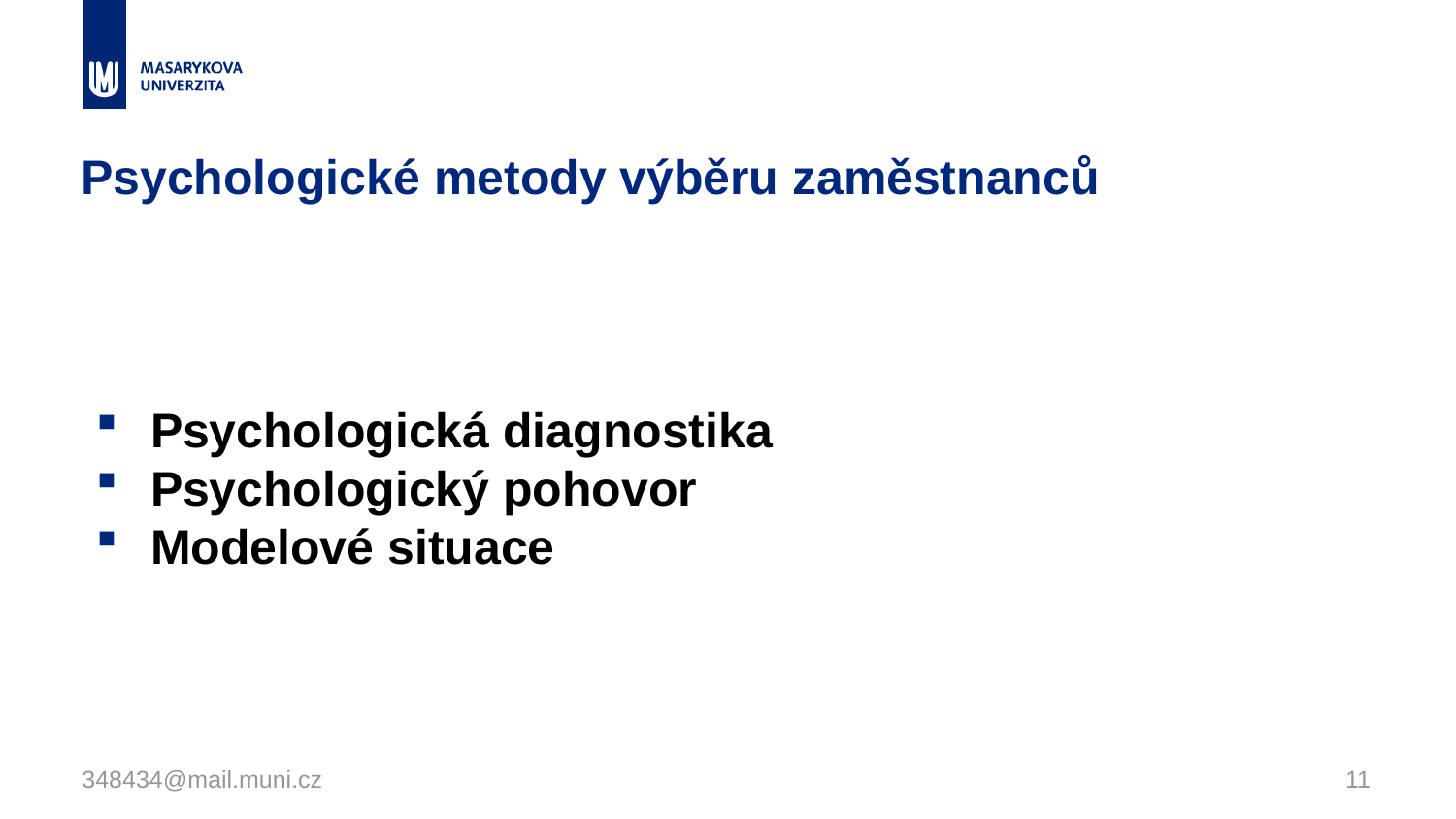

# Psychologické metody výběru zaměstnanců
Psychologická diagnostika
Psychologický pohovor
Modelové situace
348434@mail.muni.cz
11